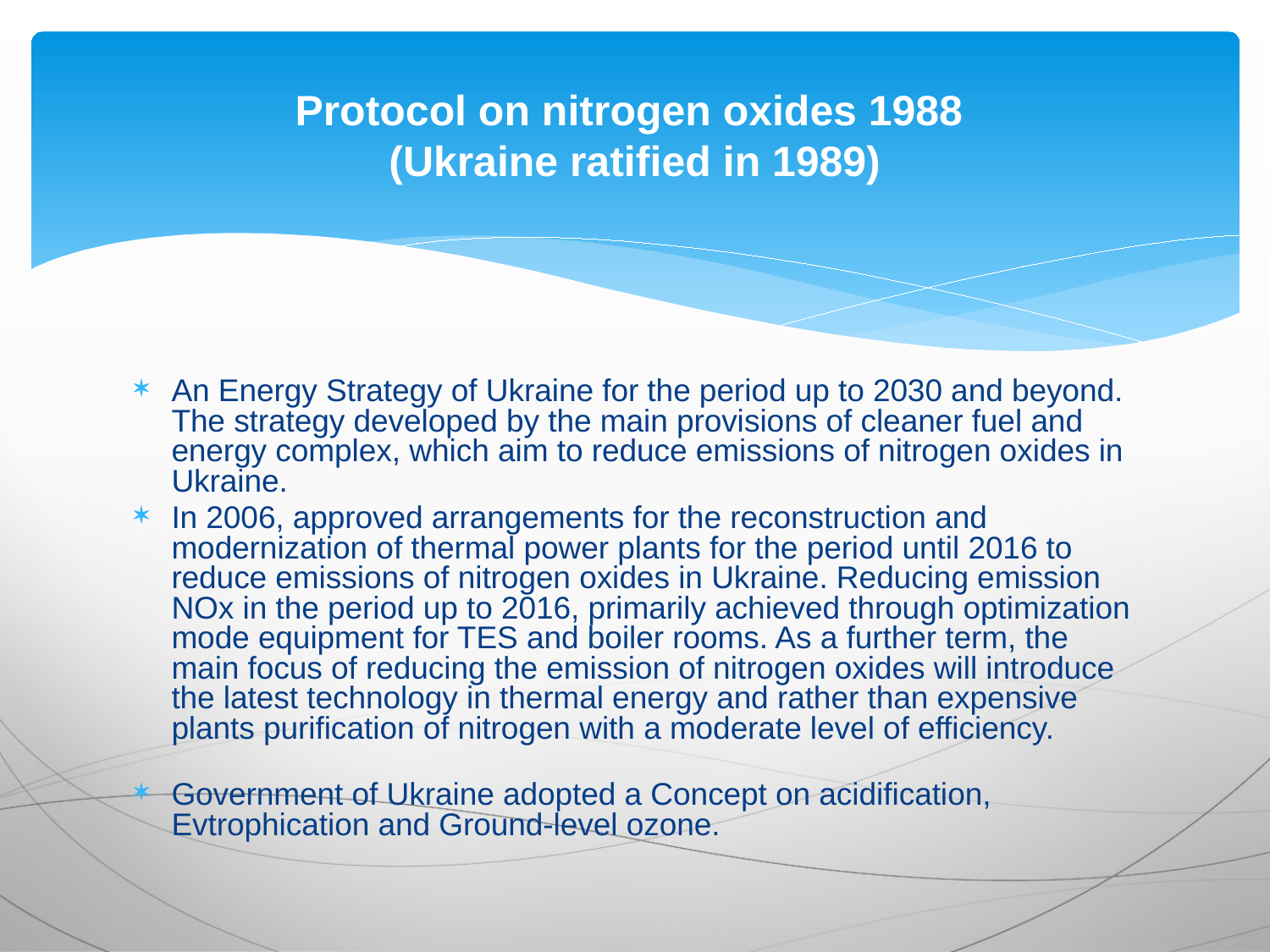

# Protocol on nitrogen oxides 1988 (Ukraine ratified in 1989)
An Energy Strategy of Ukraine for the period up to 2030 and beyond. The strategy developed by the main provisions of cleaner fuel and energy complex, which aim to reduce emissions of nitrogen oxides in Ukraine.
In 2006, approved arrangements for the reconstruction and modernization of thermal power plants for the period until 2016 to reduce emissions of nitrogen oxides in Ukraine. Reducing emission NOx in the period up to 2016, primarily achieved through optimization mode equipment for TES and boiler rooms. As a further term, the main focus of reducing the emission of nitrogen oxides will introduce the latest technology in thermal energy and rather than expensive plants purification of nitrogen with a moderate level of efficiency.
Government of Ukraine adopted a Concept on acidification, Evtrophication and Ground-level ozone.